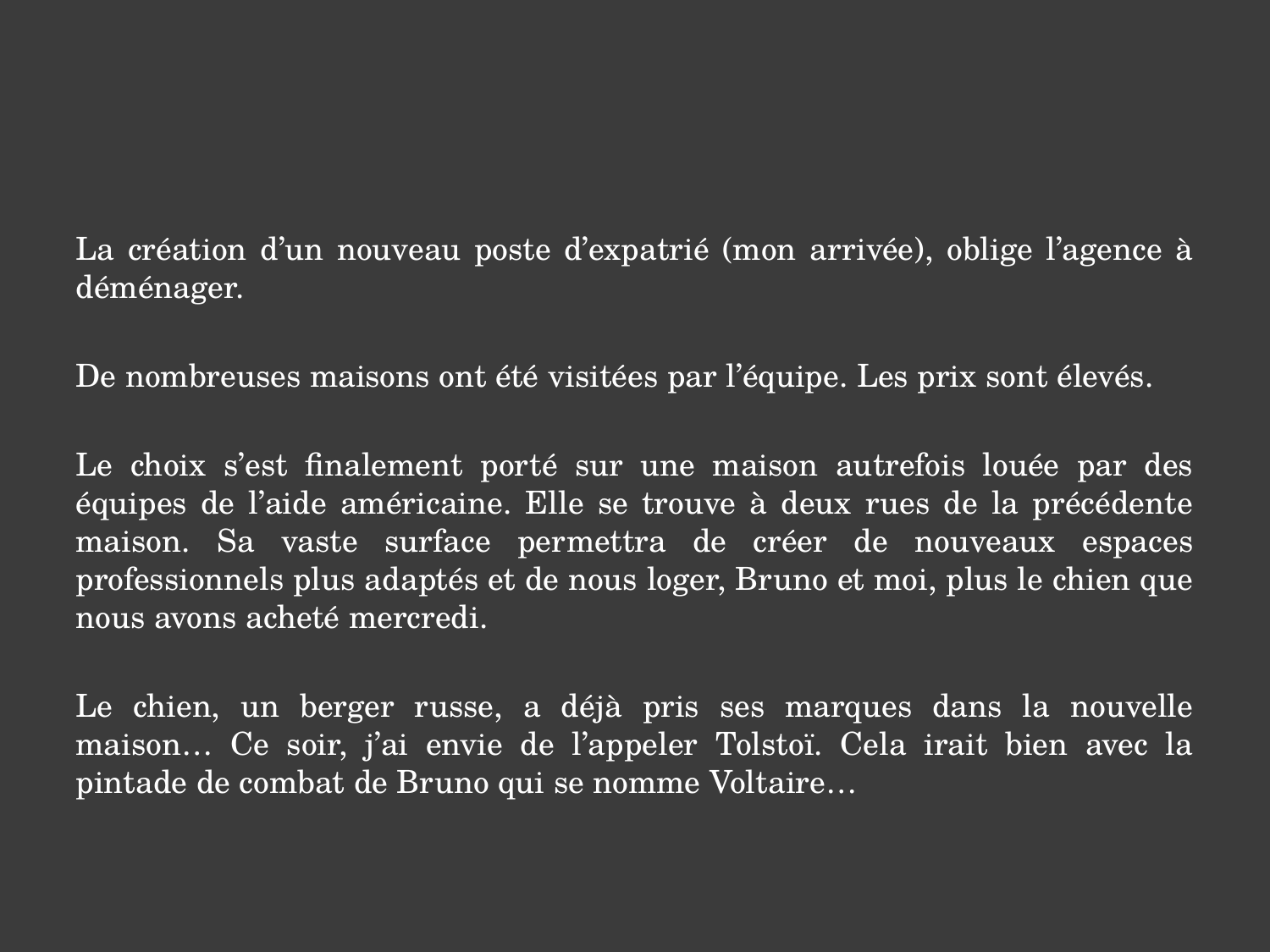

La création d’un nouveau poste d’expatrié (mon arrivée), oblige l’agence à déménager.

De nombreuses maisons ont été visitées par l’équipe. Les prix sont élevés.

Le choix s’est finalement porté sur une maison autrefois louée par des équipes de l’aide américaine. Elle se trouve à deux rues de la précédente maison. Sa vaste surface permettra de créer de nouveaux espaces professionnels plus adaptés et de nous loger, Bruno et moi, plus le chien que nous avons acheté mercredi.

Le chien, un berger russe, a déjà pris ses marques dans la nouvelle maison… Ce soir, j’ai envie de l’appeler Tolstoï. Cela irait bien avec la pintade de combat de Bruno qui se nomme Voltaire…